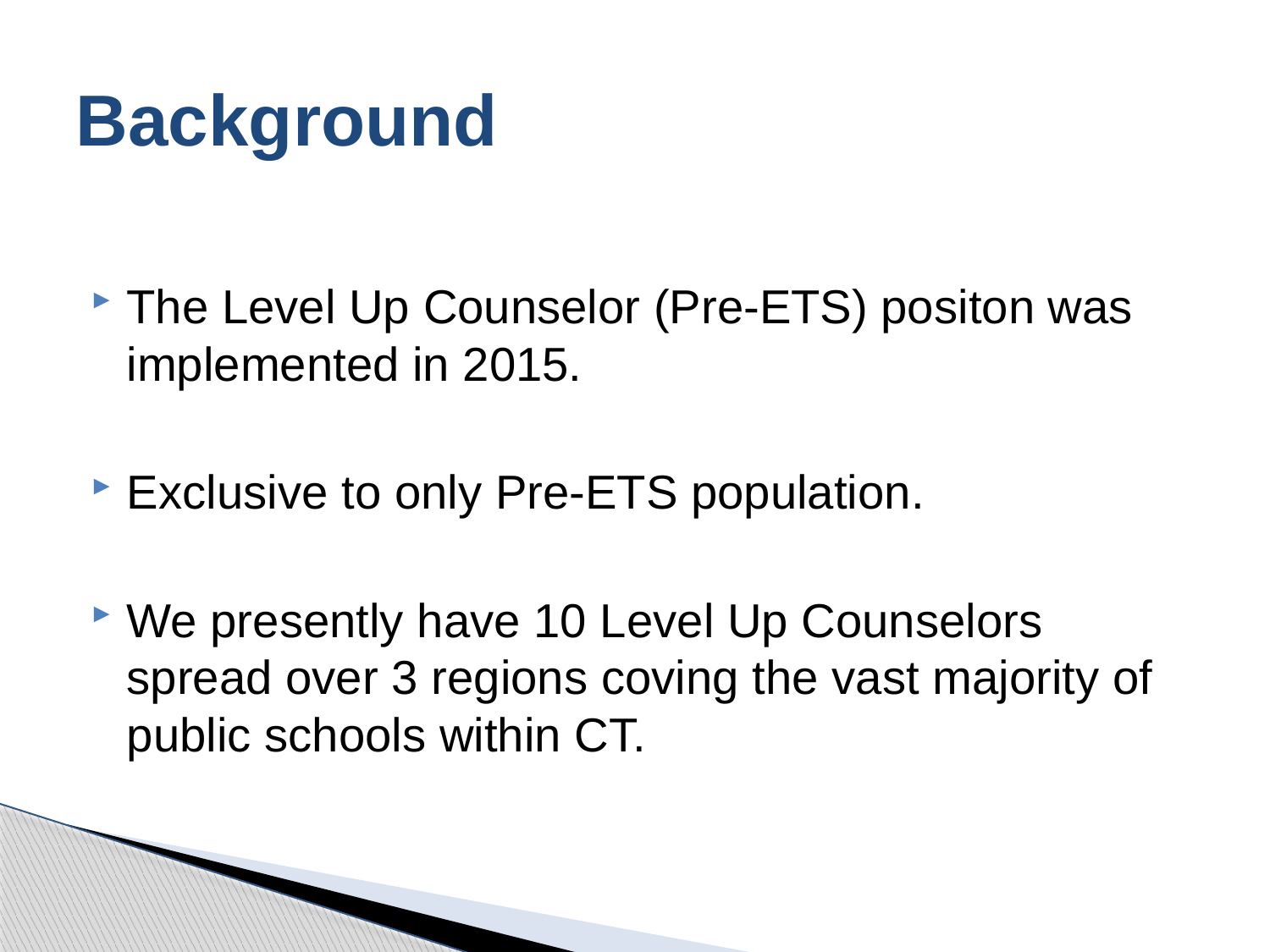

# Background

The Level Up Counselor (Pre-ETS) positon was implemented in 2015.

Exclusive to only Pre-ETS population.

We presently have 10 Level Up Counselors spread over 3 regions coving the vast majority of public schools within CT.